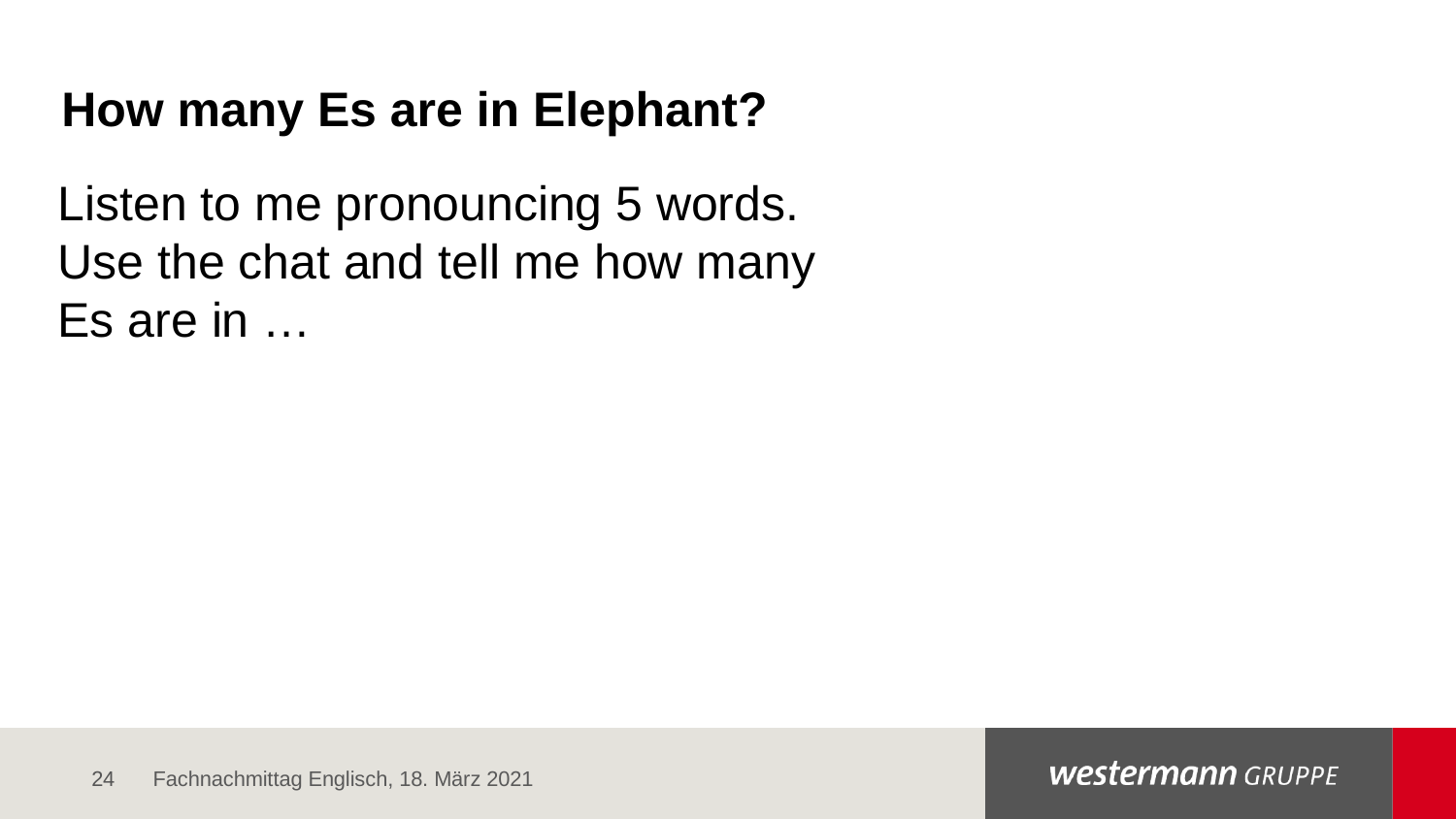

# How many Es are in Elephant?
Listen to me pronouncing 5 words.
Use the chat and tell me how many Es are in …

Fachnachmittag Englisch, 18. März 2021